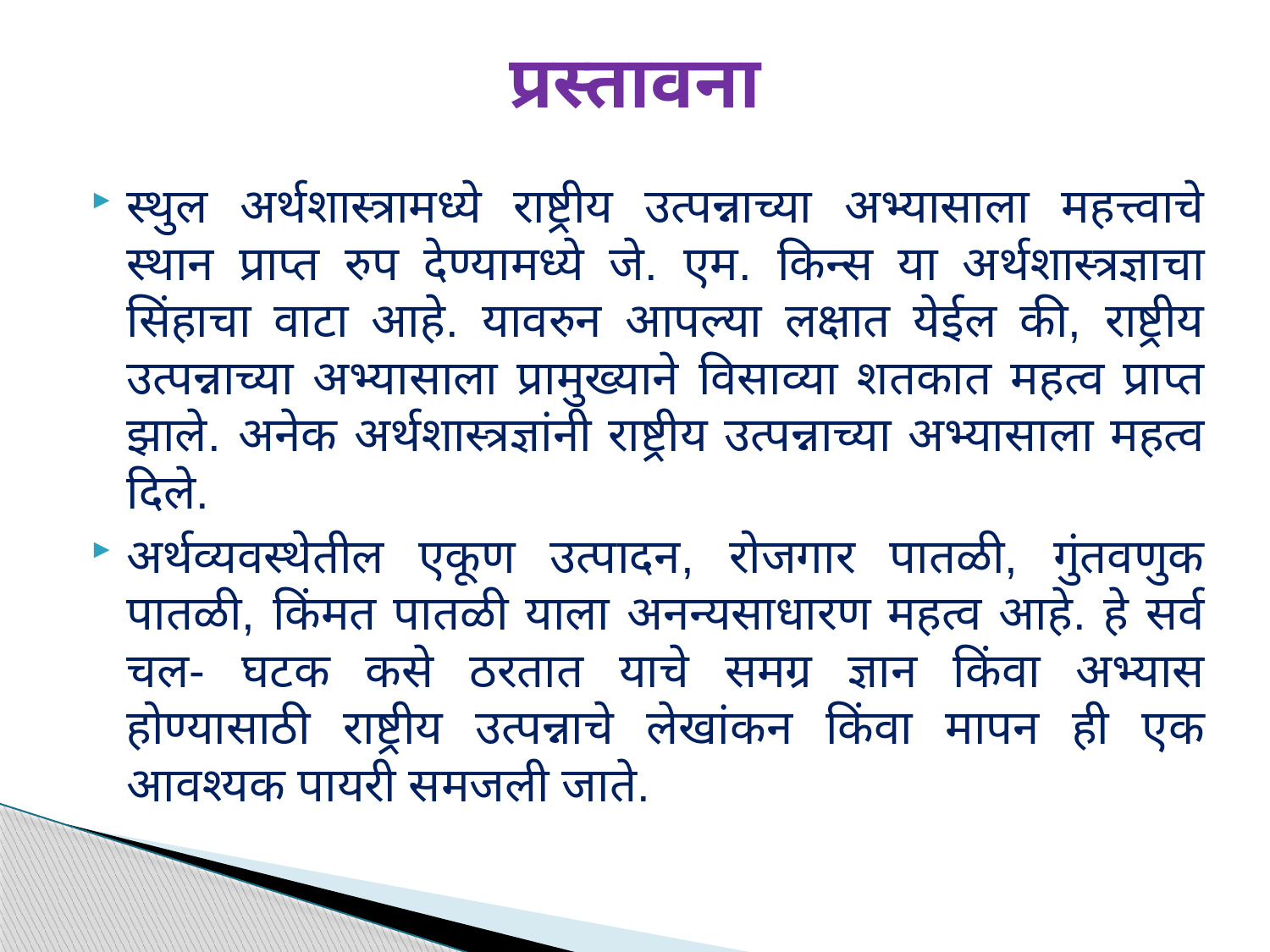

# प्रस्तावना
स्थुल अर्थशास्त्रामध्ये राष्ट्रीय उत्पन्नाच्या अभ्यासाला महत्त्वाचे स्थान प्राप्त रुप देण्यामध्ये जे. एम. किन्स या अर्थशास्त्रज्ञाचा सिंहाचा वाटा आहे. यावरुन आपल्या लक्षात येईल की, राष्ट्रीय उत्पन्नाच्या अभ्यासाला प्रामुख्याने विसाव्या शतकात महत्व प्राप्त झाले. अनेक अर्थशास्त्रज्ञांनी राष्ट्रीय उत्पन्नाच्या अभ्यासाला महत्व दिले.
अर्थव्यवस्थेतील एकूण उत्पादन, रोजगार पातळी, गुंतवणुक पातळी, किंमत पातळी याला अनन्यसाधारण महत्व आहे. हे सर्व चल- घटक कसे ठरतात याचे समग्र ज्ञान किंवा अभ्यास होण्यासाठी राष्ट्रीय उत्पन्नाचे लेखांकन किंवा मापन ही एक आवश्यक पायरी समजली जाते.